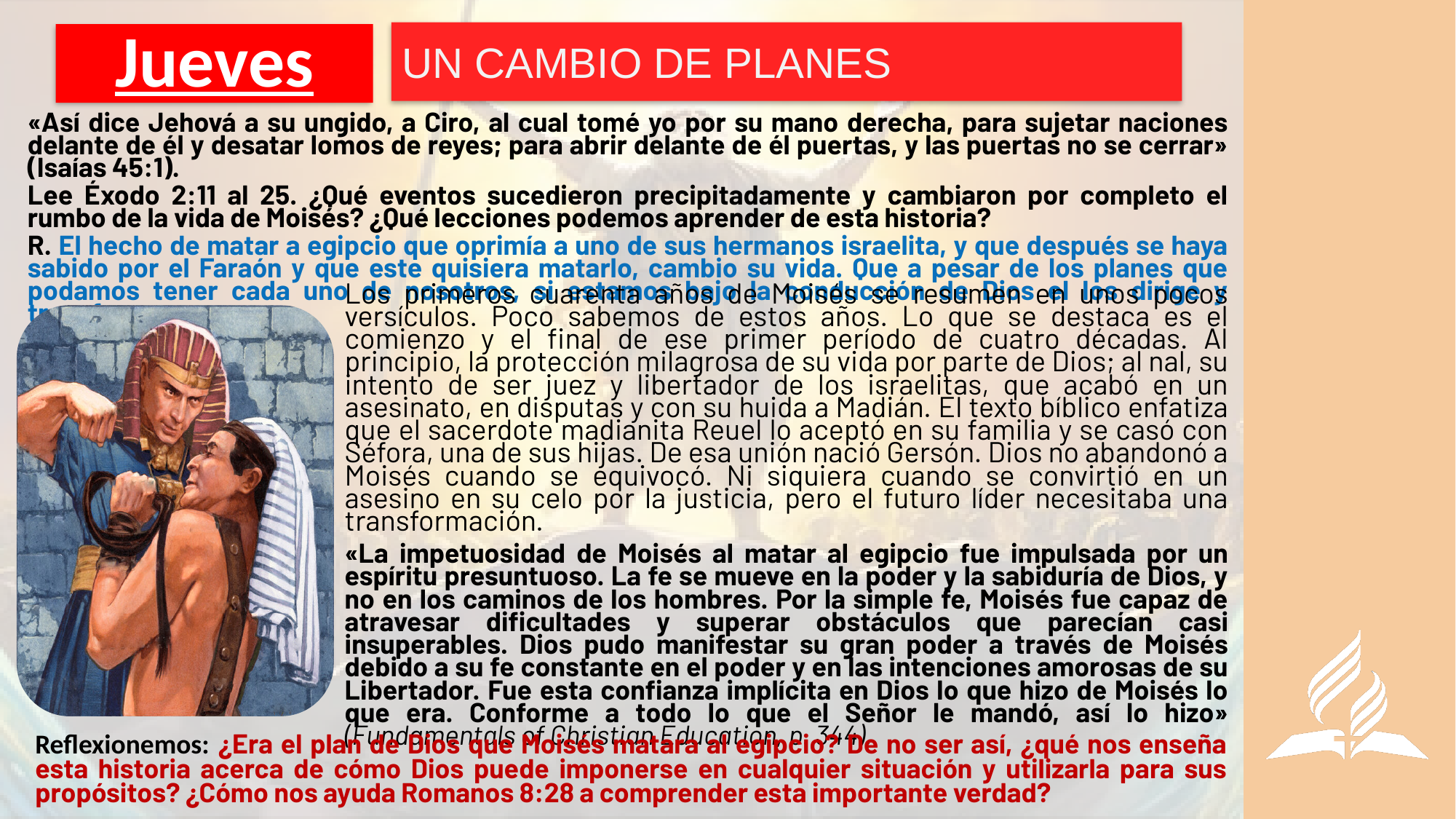

UN CAMBIO DE PLANES
# Jueves
«Así dice Jehová a su ungido, a Ciro, al cual tomé yo por su mano derecha, para sujetar naciones delante de él y desatar lomos de reyes; para abrir delante de él puertas, y las puertas no se cerrar» (Isaías 45:1).
Lee Éxodo 2:11 al 25. ¿Qué eventos sucedieron precipitadamente y cambiaron por completo el rumbo de la vida de Moisés? ¿Qué lecciones podemos aprender de esta historia?
R. El hecho de matar a egipcio que oprimía a uno de sus hermanos israelita, y que después se haya sabido por el Faraón y que este quisiera matarlo, cambio su vida. Que a pesar de los planes que podamos tener cada uno de nosotros, si estamos bajo la conducción de Dios el los dirige y transforma.
Los primeros cuarenta años de Moisés se resumen en unos pocos versículos. Poco sabemos de estos años. Lo que se destaca es el comienzo y el final de ese primer período de cuatro décadas. Al principio, la protección milagrosa de su vida por parte de Dios; al nal, su intento de ser juez y libertador de los israelitas, que acabó en un asesinato, en disputas y con su huida a Madián. El texto bíblico enfatiza que el sacerdote madianita Reuel lo aceptó en su familia y se casó con Séfora, una de sus hijas. De esa unión nació Gersón. Dios no abandonó a Moisés cuando se equivocó. Ni siquiera cuando se convirtió en un asesino en su celo por la justicia, pero el futuro líder necesitaba una transformación.
«La impetuosidad de Moisés al matar al egipcio fue impulsada por un espíritu presuntuoso. La fe se mueve en la poder y la sabiduría de Dios, y no en los caminos de los hombres. Por la simple fe, Moisés fue capaz de atravesar dificultades y superar obstáculos que parecían casi insuperables. Dios pudo manifestar su gran poder a través de Moisés debido a su fe constante en el poder y en las intenciones amorosas de su Libertador. Fue esta confianza implícita en Dios lo que hizo de Moisés lo que era. Conforme a todo lo que el Señor le mandó, así lo hizo» (Fundamentals of Christian Education, p. 344).

Reflexionemos: ¿Era el plan de Dios que Moisés matara al egipcio? De no ser así, ¿qué nos enseña esta historia acerca de cómo Dios puede imponerse en cualquier situación y utilizarla para sus propósitos? ¿Cómo nos ayuda Romanos 8:28 a comprender esta importante verdad?